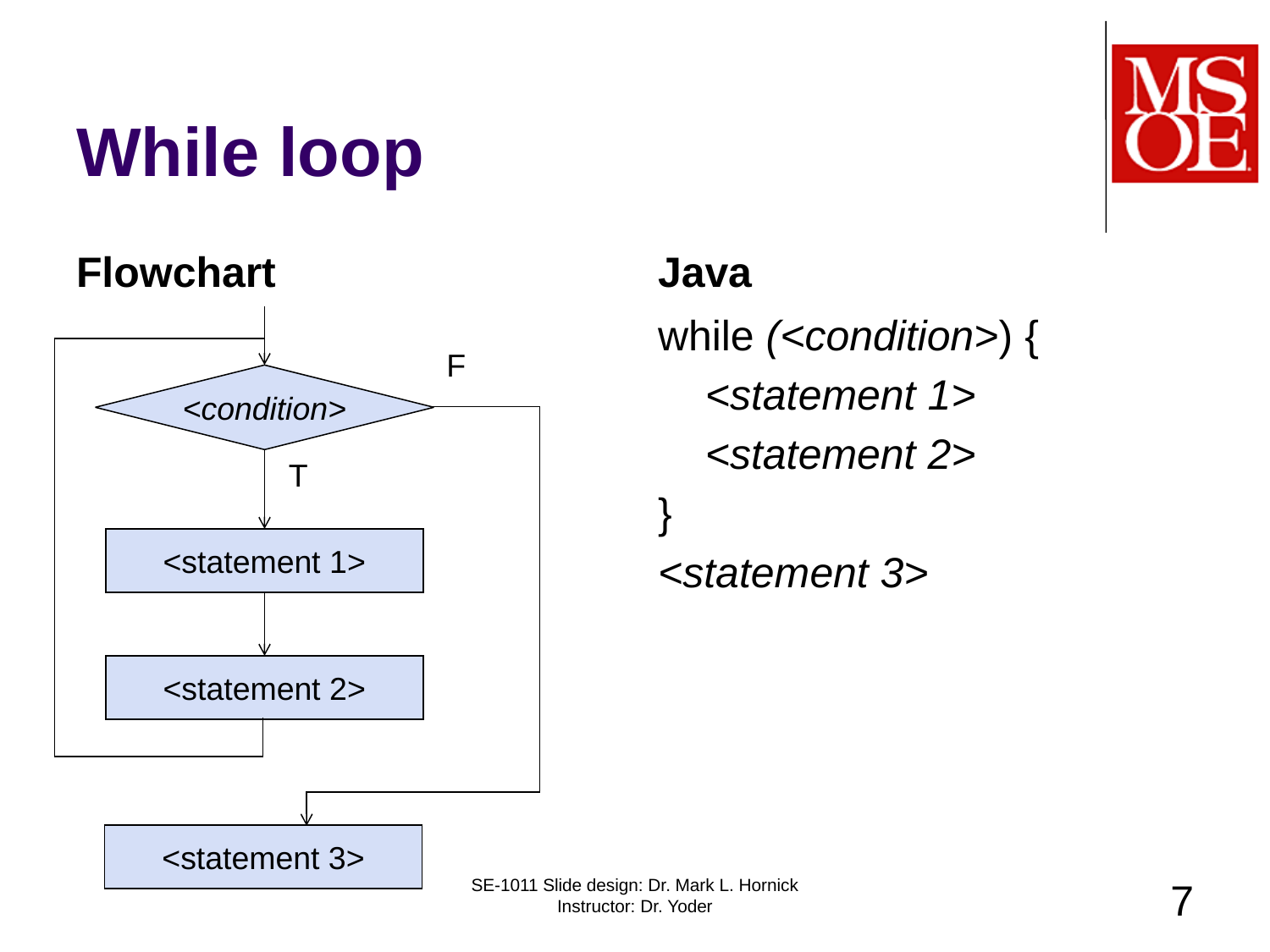

# While loop
Flowchart
Java
while (<condition>) {
    <statement 1>
    <statement 2>
}
<statement 3>

F
<condition>

T
<statement 1>
<statement 2>
<statement 3>
SE-1011 Slide design: Dr. Mark L. Hornick Instructor: Dr. Yoder
7